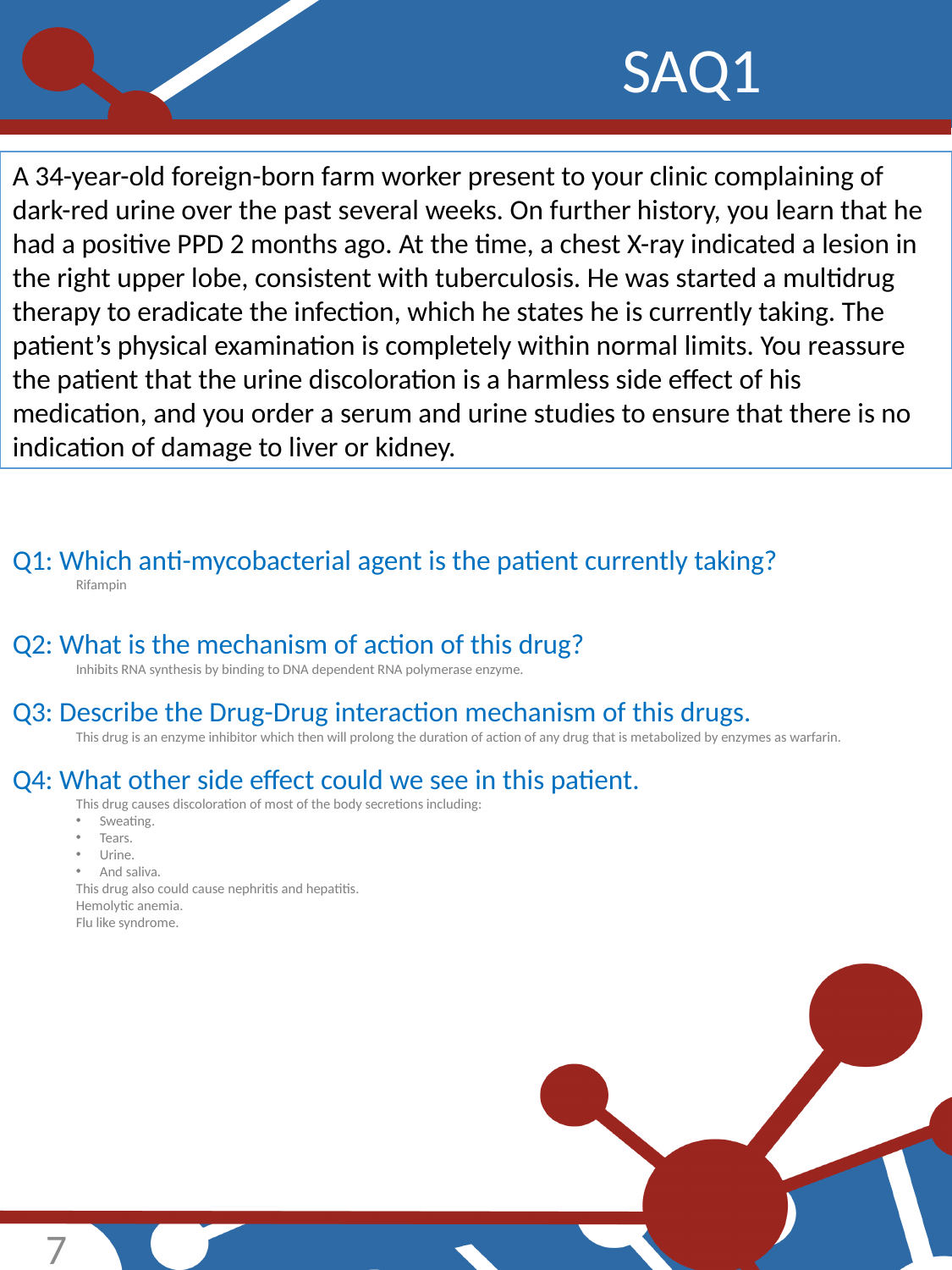

SAQ1
A 34-year-old foreign-born farm worker present to your clinic complaining of dark-red urine over the past several weeks. On further history, you learn that he had a positive PPD 2 months ago. At the time, a chest X-ray indicated a lesion in the right upper lobe, consistent with tuberculosis. He was started a multidrug therapy to eradicate the infection, which he states he is currently taking. The patient’s physical examination is completely within normal limits. You reassure the patient that the urine discoloration is a harmless side effect of his medication, and you order a serum and urine studies to ensure that there is no indication of damage to liver or kidney.
Q1: Which anti-mycobacterial agent is the patient currently taking?
Rifampin

Q2: What is the mechanism of action of this drug?
Inhibits RNA synthesis by binding to DNA dependent RNA polymerase enzyme.

Q3: Describe the Drug-Drug interaction mechanism of this drugs.
This drug is an enzyme inhibitor which then will prolong the duration of action of any drug that is metabolized by enzymes as warfarin.

Q4: What other side effect could we see in this patient.
This drug causes discoloration of most of the body secretions including:
Sweating.
Tears.
Urine.
And saliva.
This drug also could cause nephritis and hepatitis.
Hemolytic anemia.
Flu like syndrome.